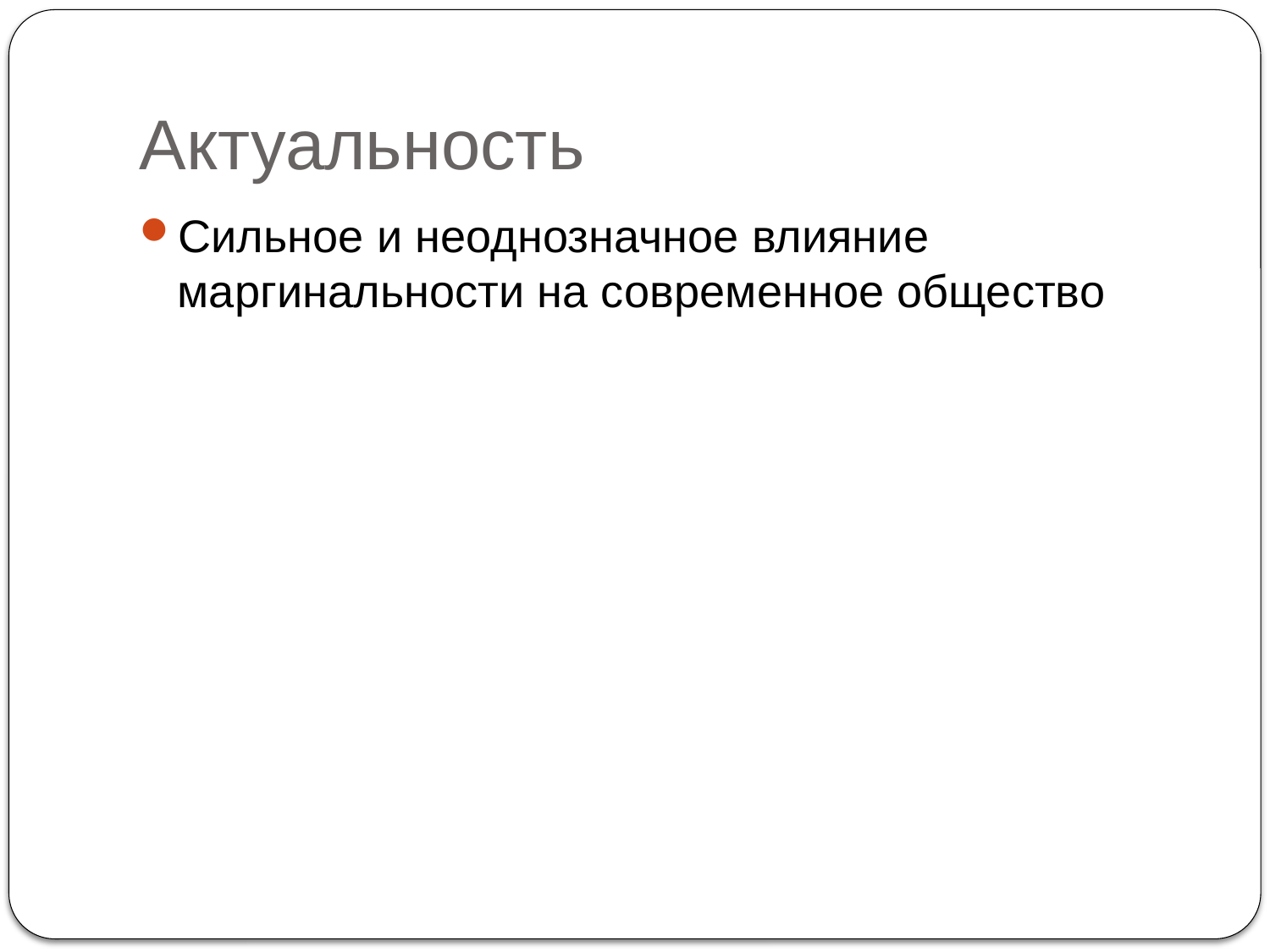

# Актуальность
Сильное и неоднозначное влияние маргинальности на современное общество